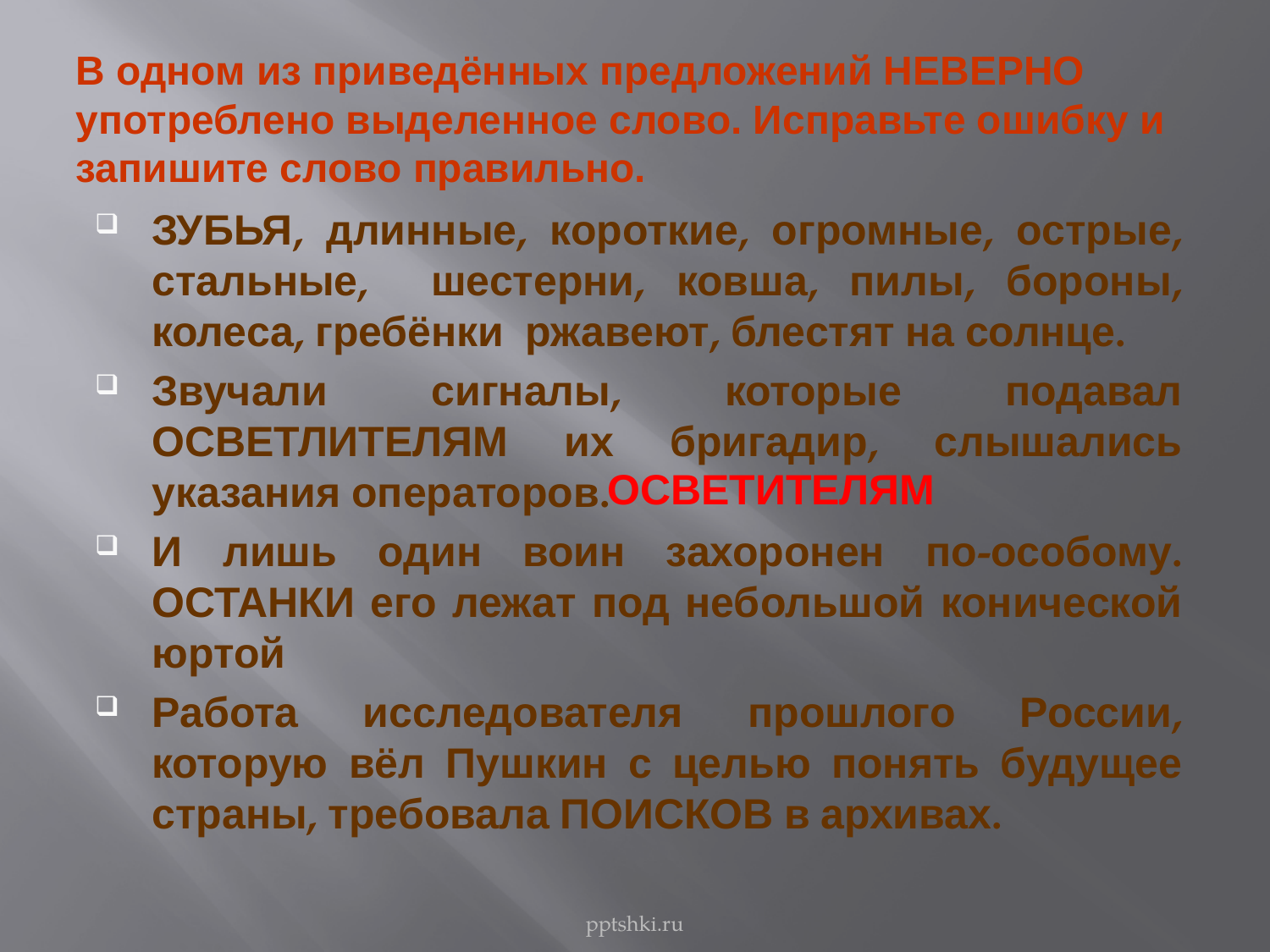

# В одном из приведённых предложений НЕВЕРНО употреблено выделенное слово. Исправьте ошибку и запишите слово правильно.
ЗУБЬЯ, длинные, короткие, огромные, острые, стальные,  шестерни, ковша, пилы, бороны, колеса, гребёнки  ржавеют, блестят на солнце.
Звучали сигналы, которые подавал ОСВЕТЛИТЕЛЯМ их бригадир, слышались указания операторов.
И лишь один воин захоронен по-особому. ОСТАНКИ его лежат под небольшой конической юртой
Работа исследователя прошлого России, которую вёл Пушкин с целью понять будущее страны, требовала ПОИСКОВ в архивах.

ОСВЕТИТЕЛЯМ
pptshki.ru